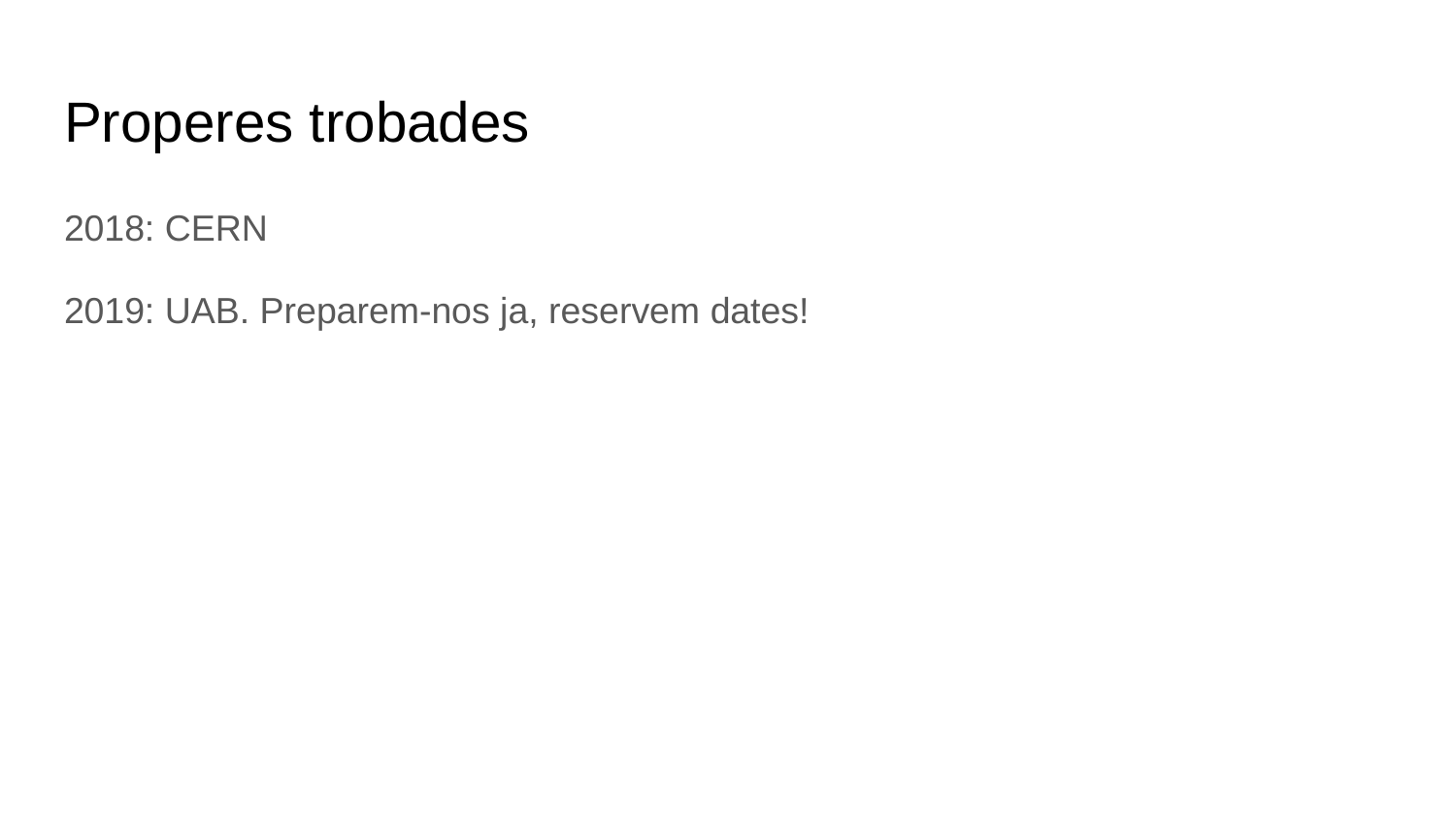

# Properes trobades
2018: CERN
2019: UAB. Preparem-nos ja, reservem dates!